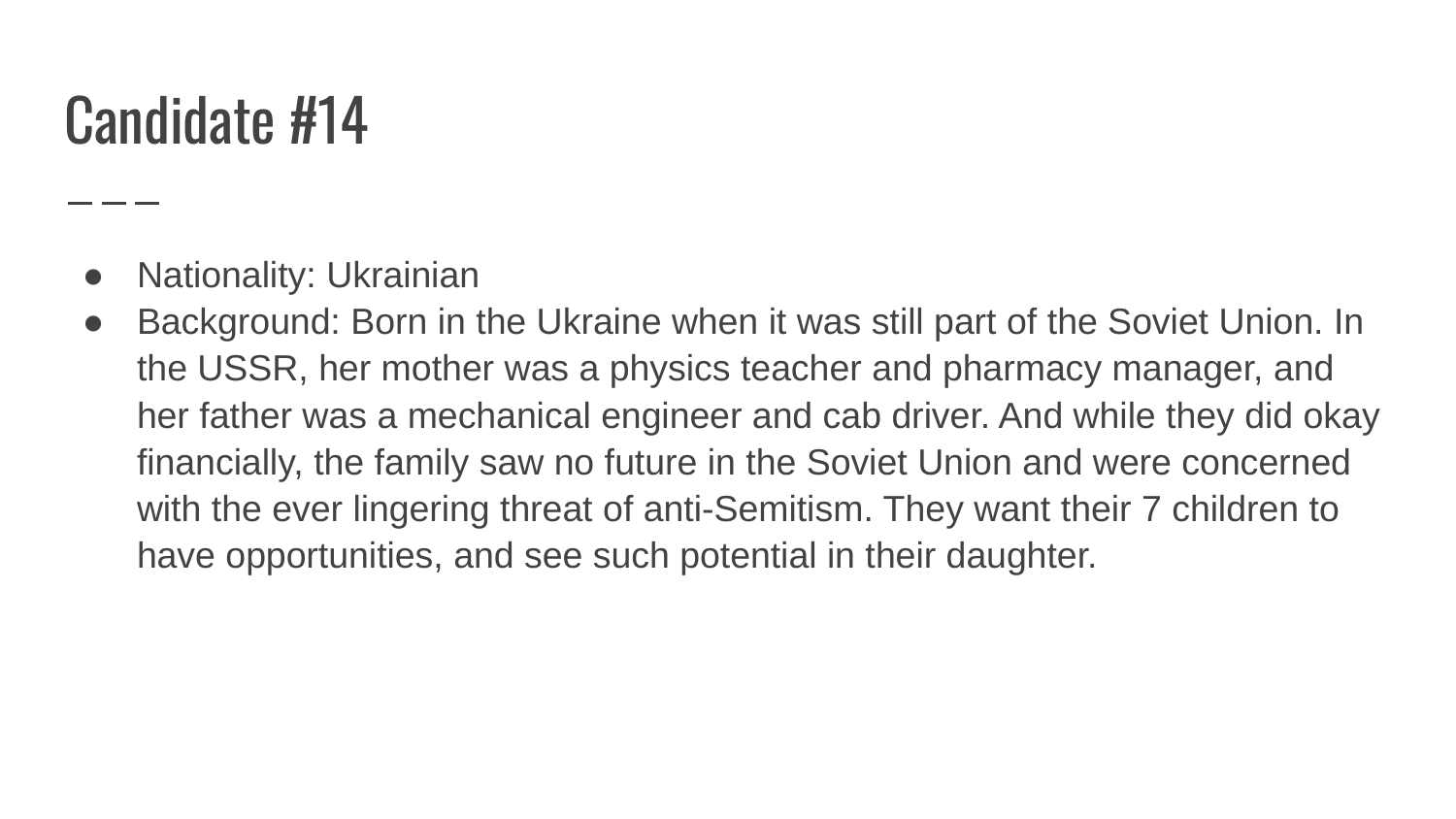

# Candidate #14
Nationality: Ukrainian
Background: Born in the Ukraine when it was still part of the Soviet Union. In the USSR, her mother was a physics teacher and pharmacy manager, and her father was a mechanical engineer and cab driver. And while they did okay financially, the family saw no future in the Soviet Union and were concerned with the ever lingering threat of anti-Semitism. They want their 7 children to have opportunities, and see such potential in their daughter.